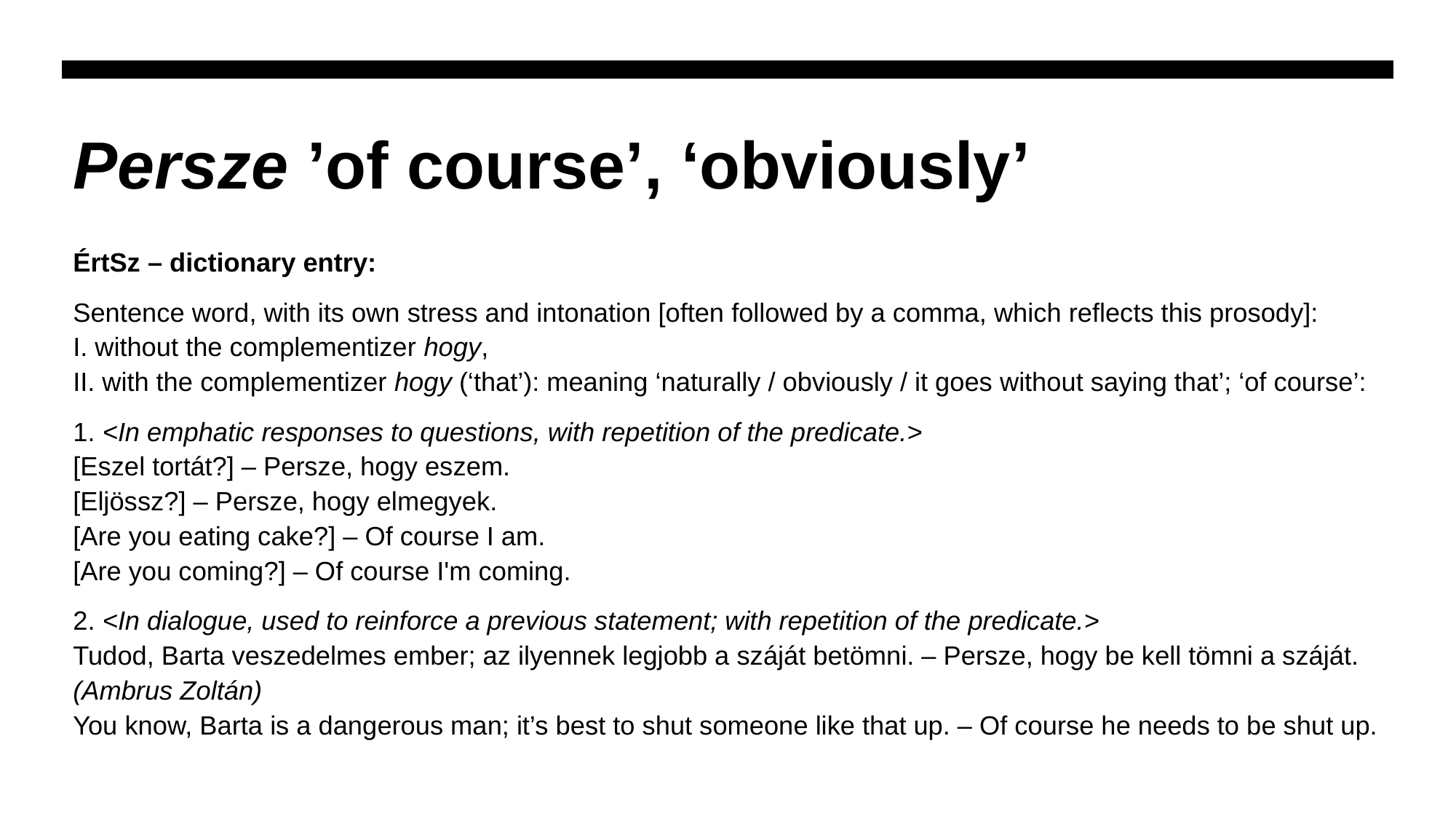

# Persze ’of course’, ‘obviously’
ÉrtSz – dictionary entry:
Sentence word, with its own stress and intonation [often followed by a comma, which reflects this prosody]:
I. without the complementizer hogy,
II. with the complementizer hogy (‘that’): meaning ‘naturally / obviously / it goes without saying that’; ‘of course’:
1. <In emphatic responses to questions, with repetition of the predicate.>
[Eszel tortát?] – Persze, hogy eszem.
[Eljössz?] – Persze, hogy elmegyek.
[Are you eating cake?] – Of course I am.
[Are you coming?] – Of course I'm coming.
2. <In dialogue, used to reinforce a previous statement; with repetition of the predicate.>
Tudod, Barta veszedelmes ember; az ilyennek legjobb a száját betömni. – Persze, hogy be kell tömni a száját. (Ambrus Zoltán)
You know, Barta is a dangerous man; it’s best to shut someone like that up. – Of course he needs to be shut up.